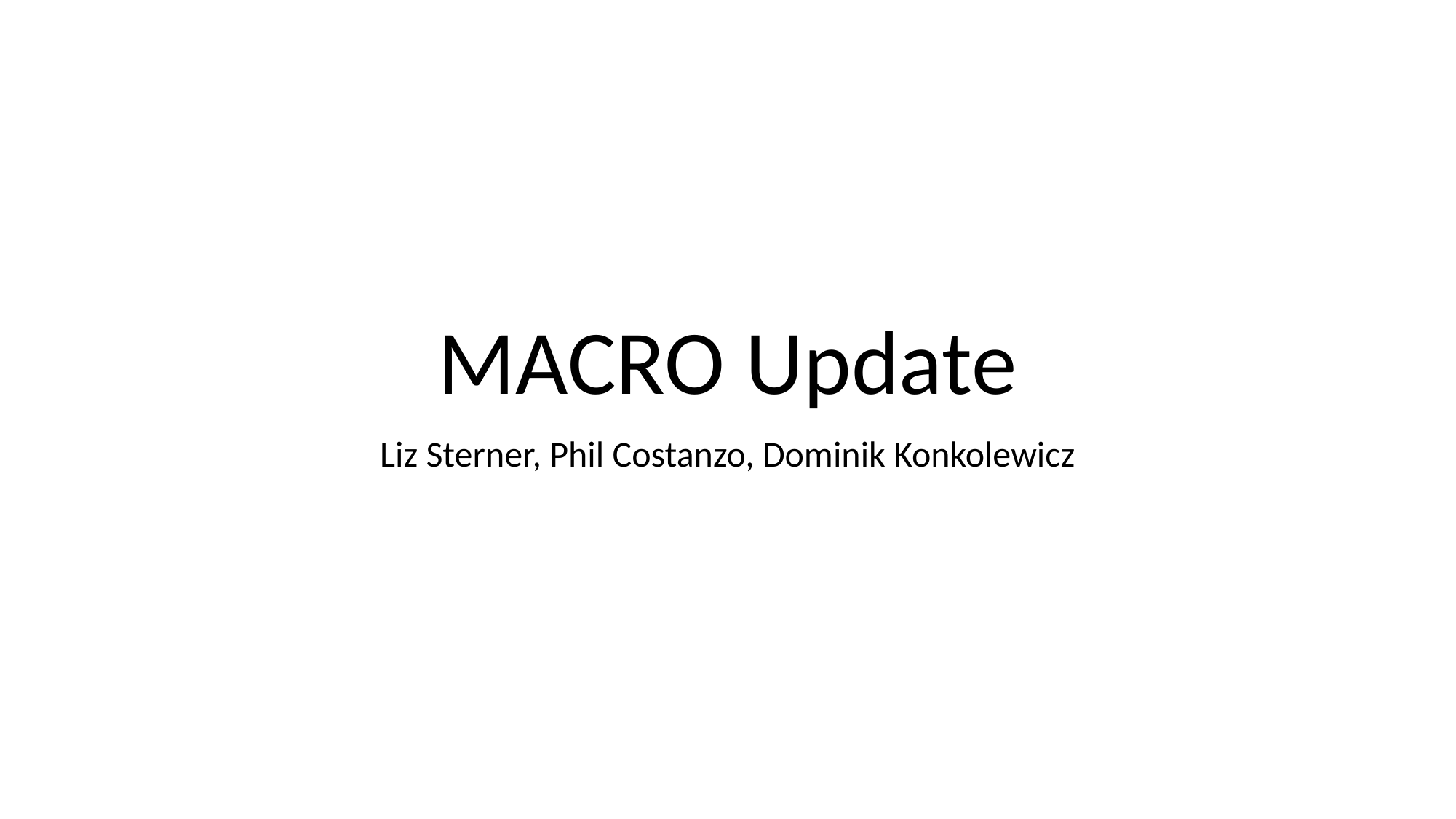

# MACRO Update
Liz Sterner, Phil Costanzo, Dominik Konkolewicz